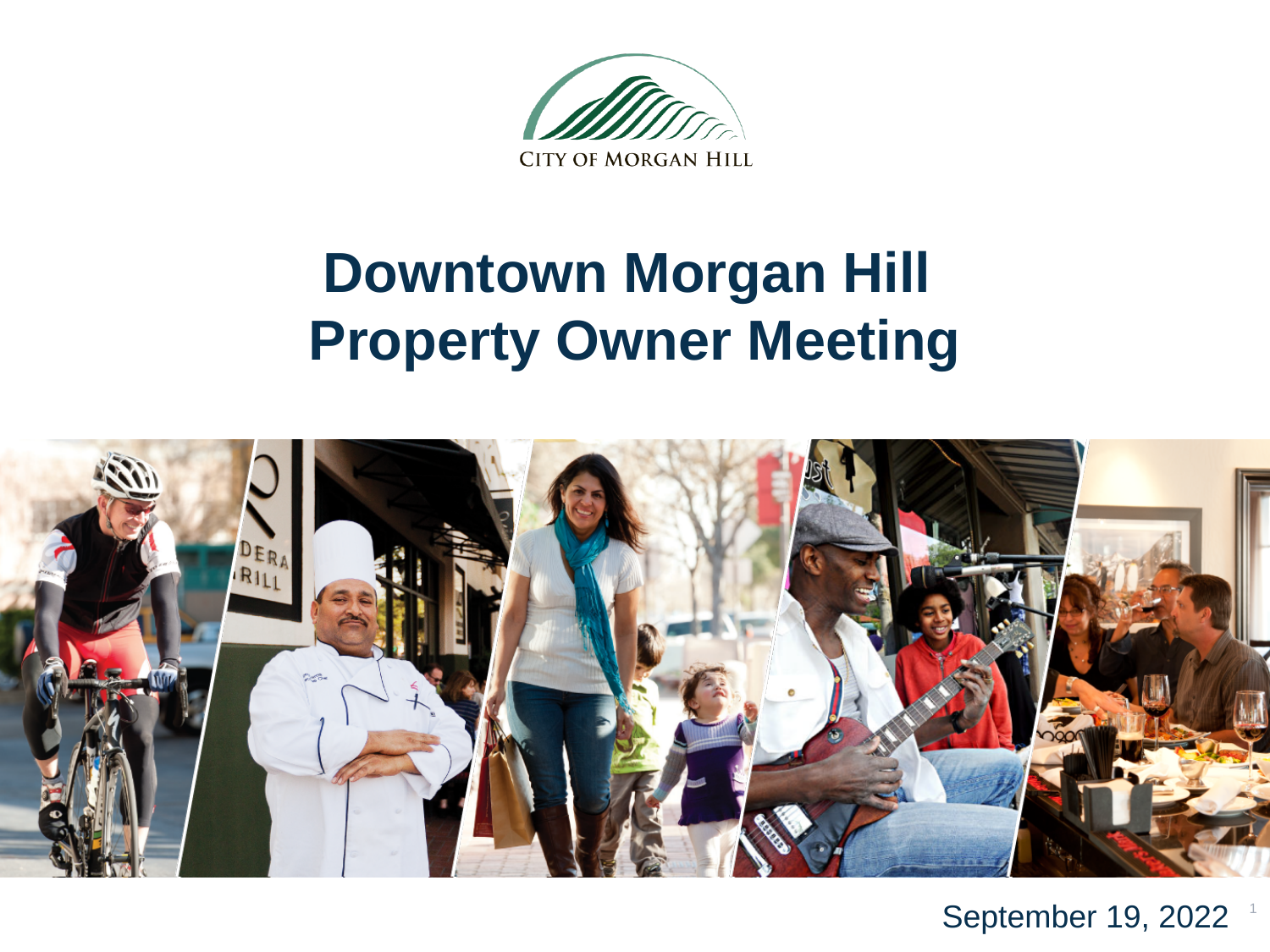

Downtown Morgan Hill
Property Owner Meeting

1
September 19, 2022